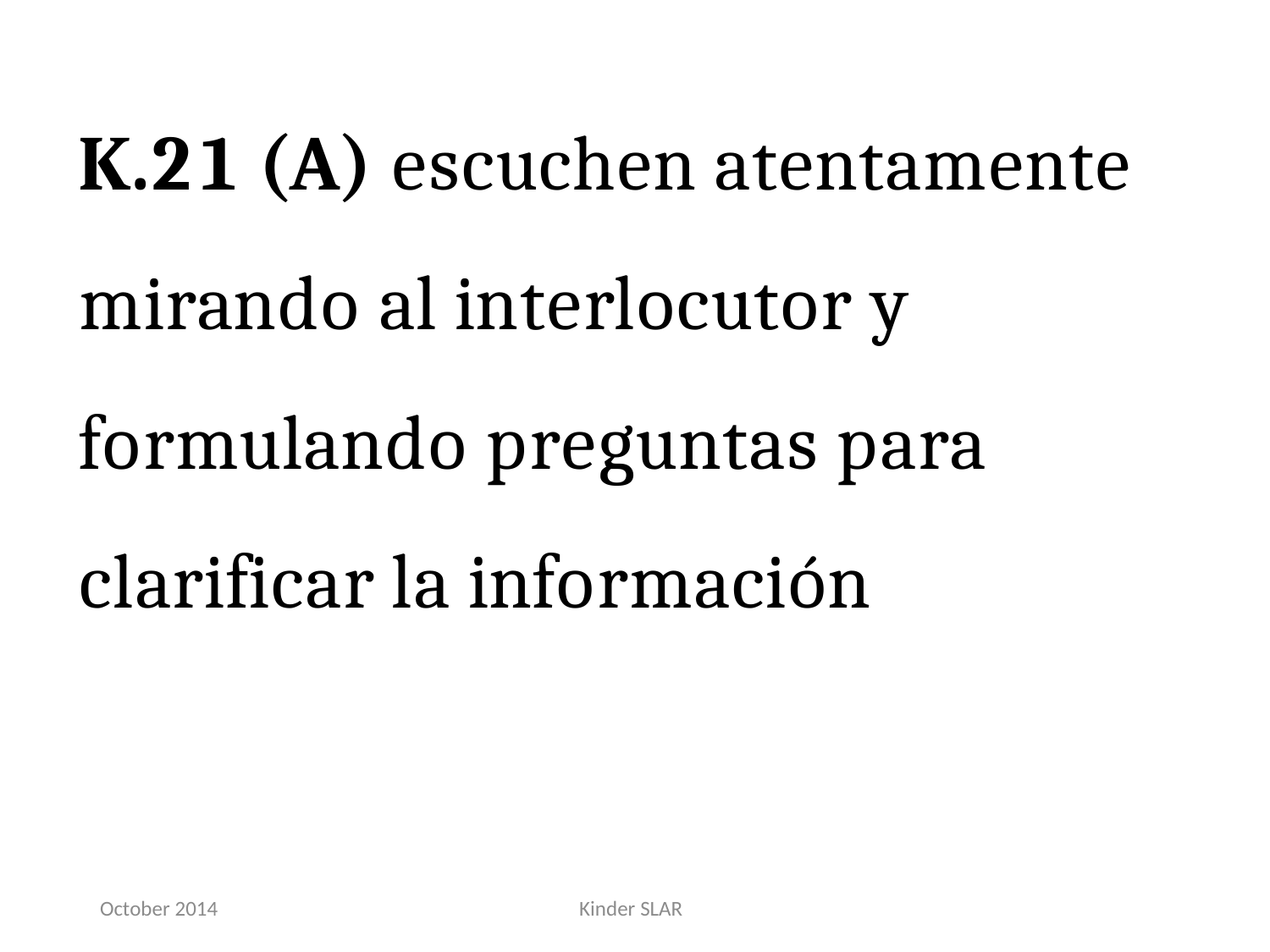

K.21 (A) escuchen atentamente mirando al interlocutor y formulando preguntas para clarificar la información

October 2014
Kinder SLAR